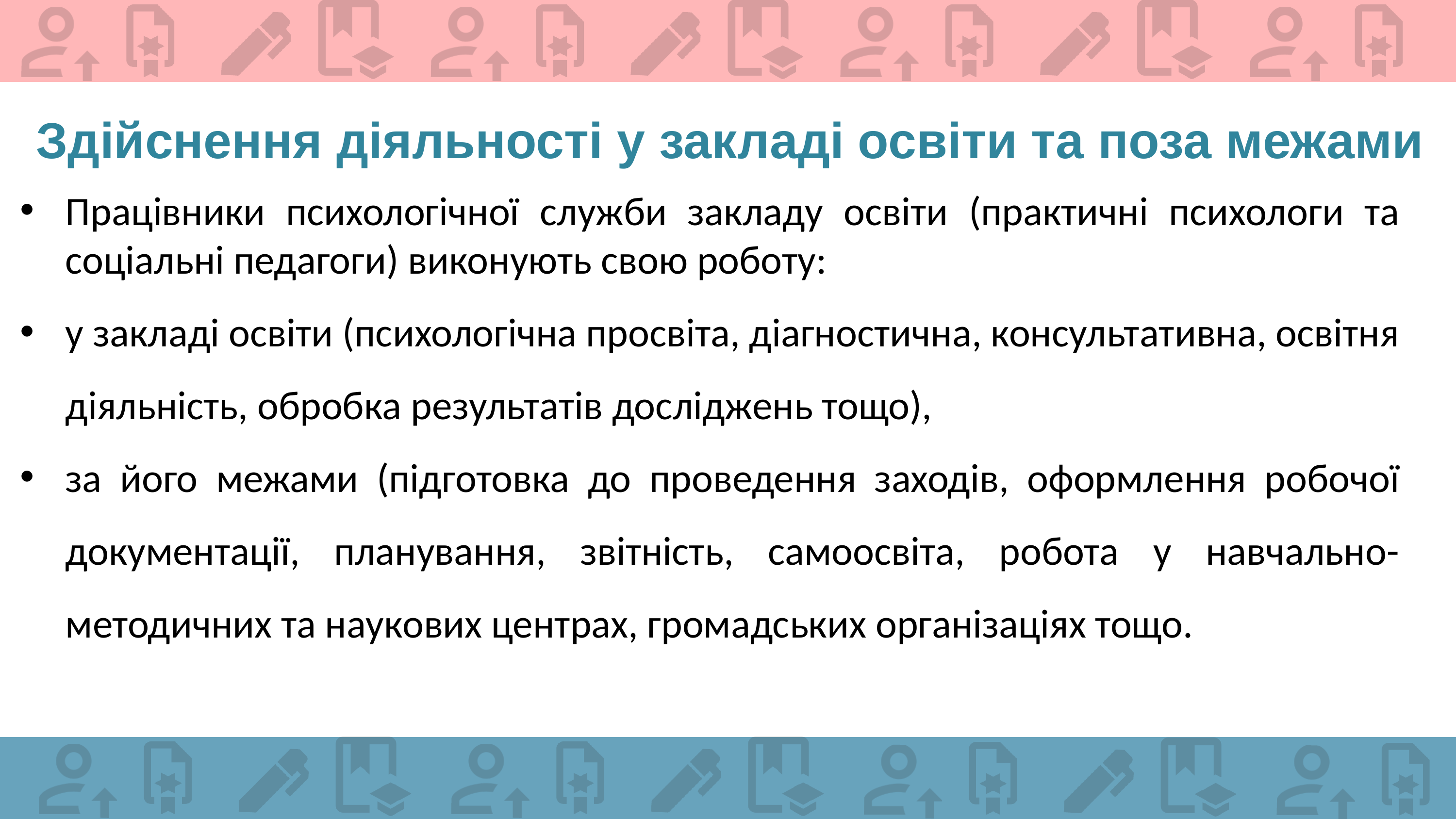

Здійснення діяльності у закладі освіти та поза межами
Працівники психологічної служби закладу освіти (практичні психологи та соціальні педагоги) виконують свою роботу:
у закладі освіти (психологічна просвіта, діагностична, консультативна, освітня діяльність, обробка результатів досліджень тощо),
за його межами (підготовка до проведення заходів, оформлення робочої документації, планування, звітність, самоосвіта, робота у навчально-методичних та наукових центрах, громадських організаціях тощо.